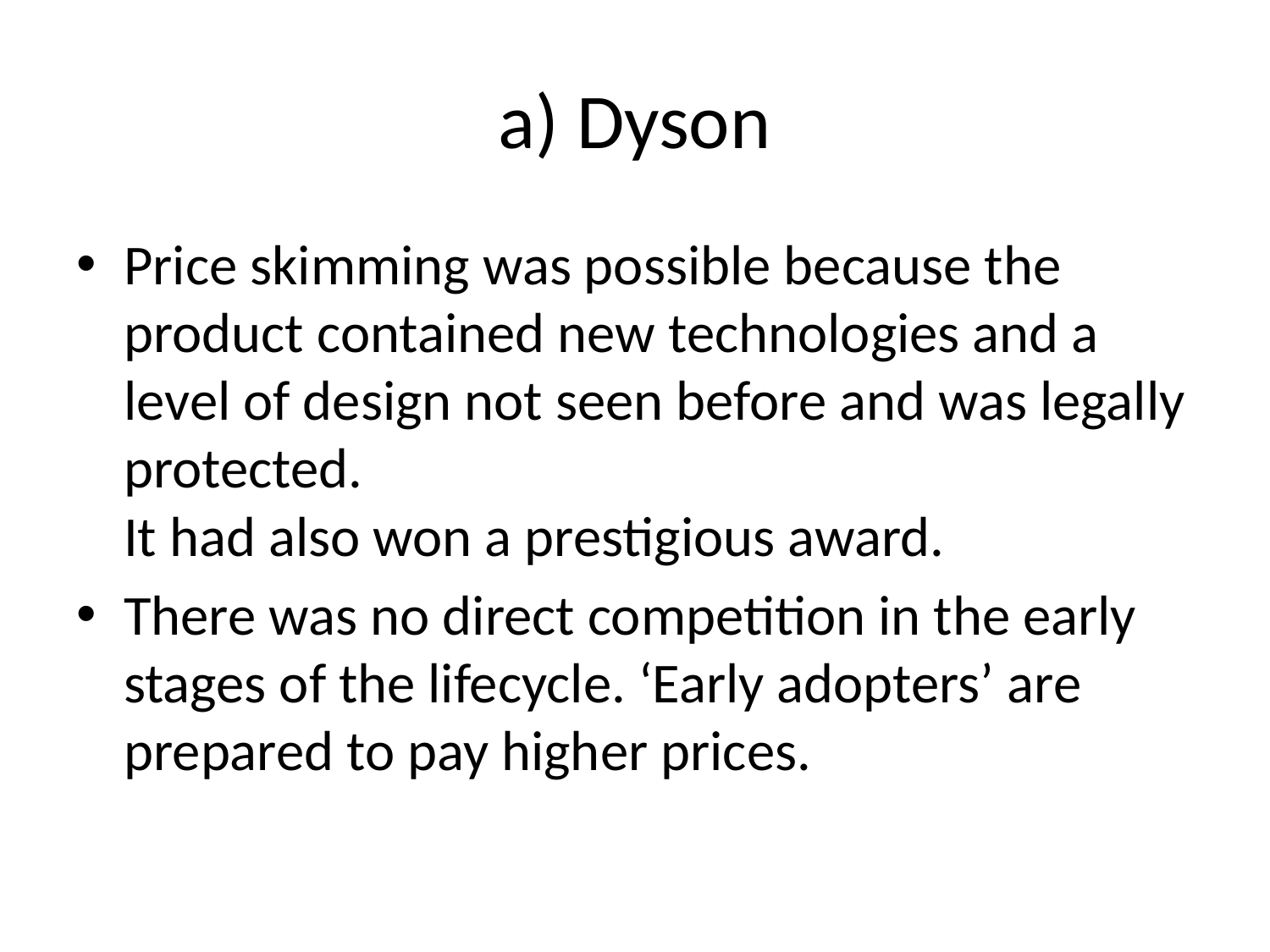

# a) Dyson
Price skimming was possible because the product contained new technologies and a level of design not seen before and was legally protected.
It had also won a prestigious award.
There was no direct competition in the early stages of the lifecycle. ‘Early adopters’ are prepared to pay higher prices.